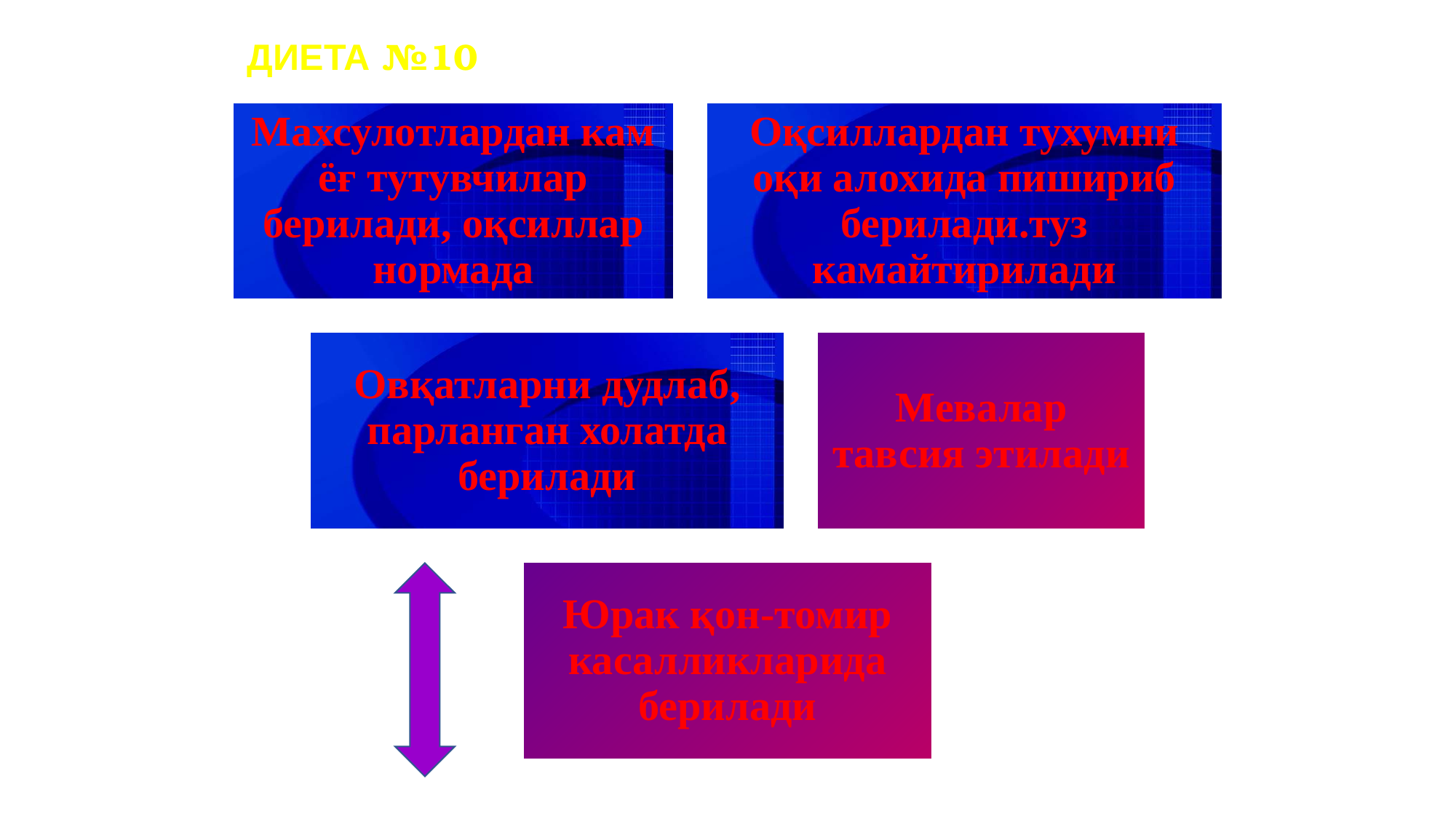

# ДИЕТА №10
Махсулотлардан кам ёғ тутувчилар берилади, оқсиллар нормада
Оқсиллардан тухумни оқи алохида пишириб берилади.туз камайтирилади
Овқатларни дудлаб, парланган холатда берилади
Мевалар тавсия этилади
Юрак қон-томир касалликларида берилади